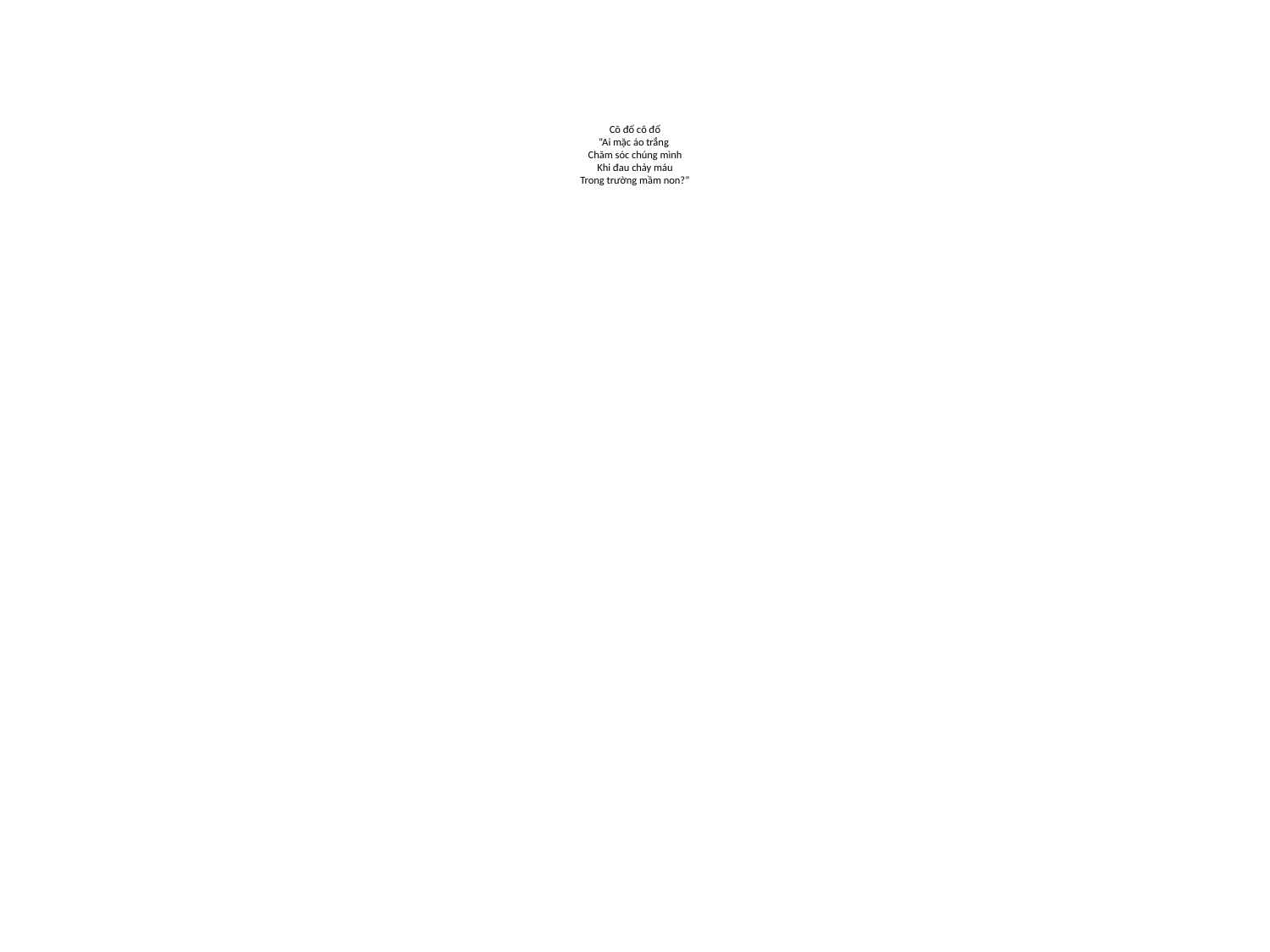

# Cô đố cô đố “Ai mặc áo trắng Chăm sóc chúng mình Khi đau chảy máu Trong trường mầm non?”